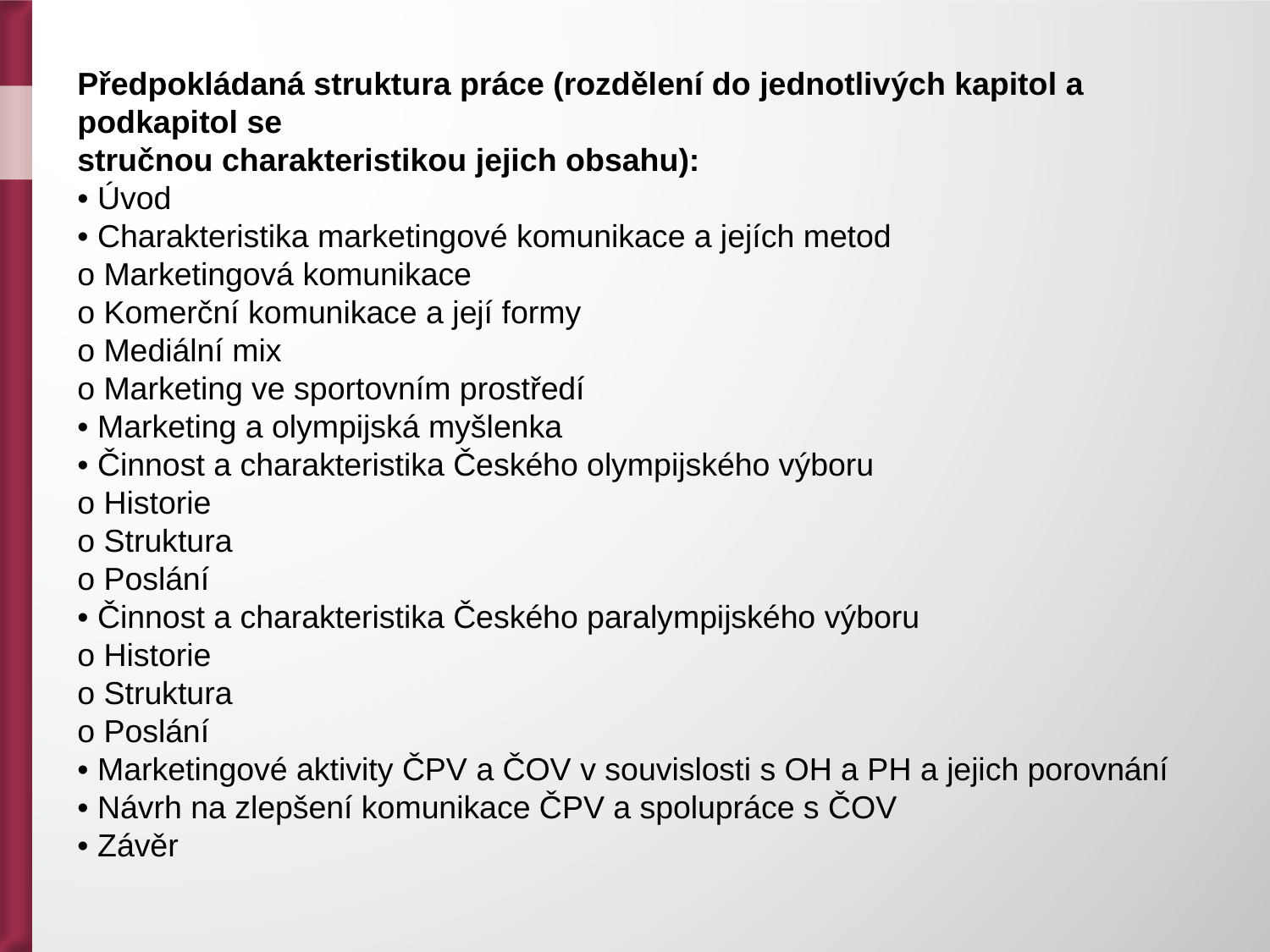

Předpokládaná struktura práce (rozdělení do jednotlivých kapitol a podkapitol se
stručnou charakteristikou jejich obsahu):
• Úvod
• Charakteristika marketingové komunikace a jejích metod
o Marketingová komunikace
o Komerční komunikace a její formy
o Mediální mix
o Marketing ve sportovním prostředí
• Marketing a olympijská myšlenka
• Činnost a charakteristika Českého olympijského výboru
o Historie
o Struktura
o Poslání
• Činnost a charakteristika Českého paralympijského výboru
o Historie
o Struktura
o Poslání
• Marketingové aktivity ČPV a ČOV v souvislosti s OH a PH a jejich porovnání
• Návrh na zlepšení komunikace ČPV a spolupráce s ČOV
• Závěr